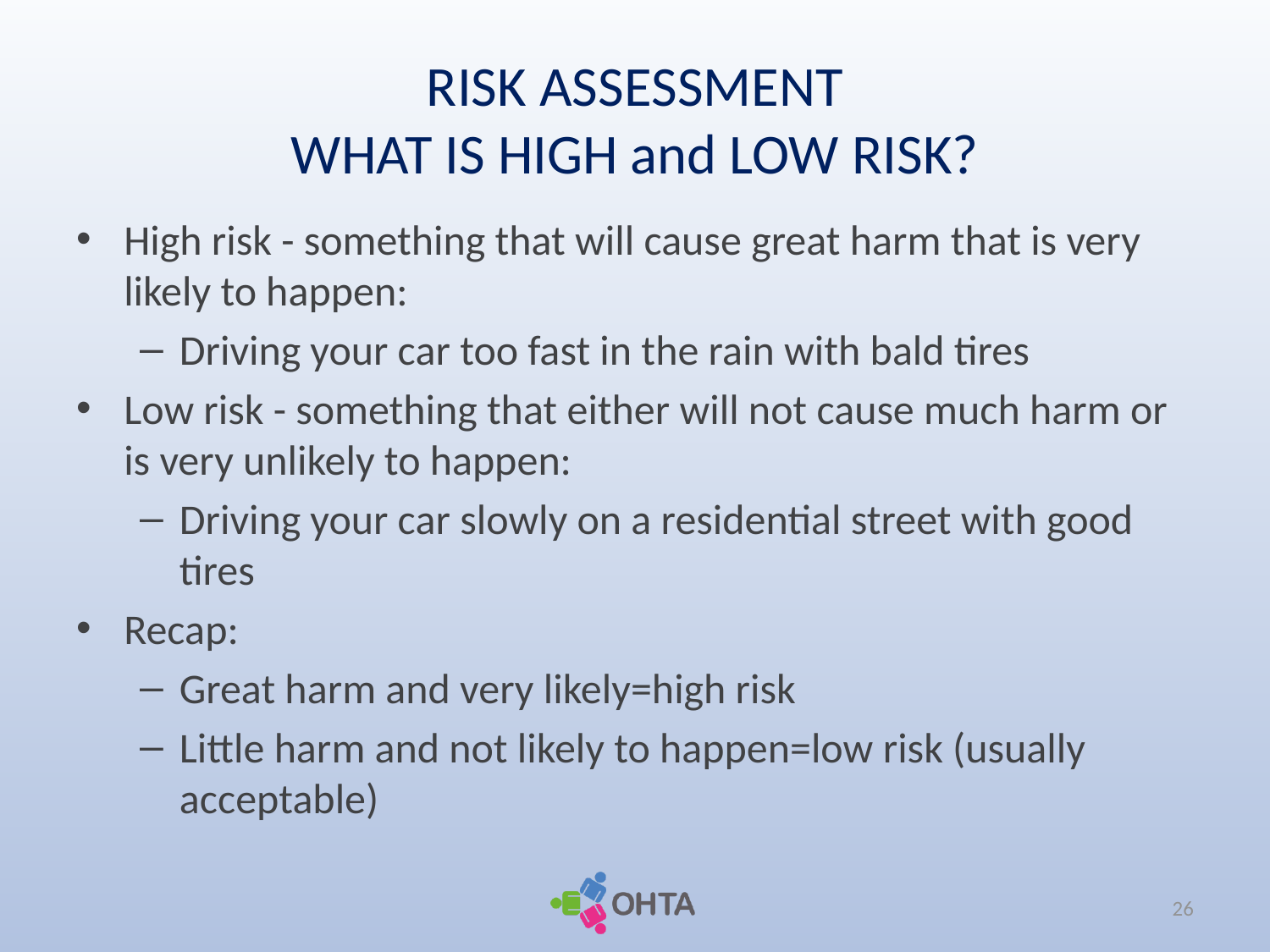

# RISK ASSESSMENT WHAT IS HIGH and LOW RISK?
High risk - something that will cause great harm that is very likely to happen:
Driving your car too fast in the rain with bald tires
Low risk - something that either will not cause much harm or is very unlikely to happen:
Driving your car slowly on a residential street with good tires
Recap:
Great harm and very likely=high risk
Little harm and not likely to happen=low risk (usually acceptable)

26